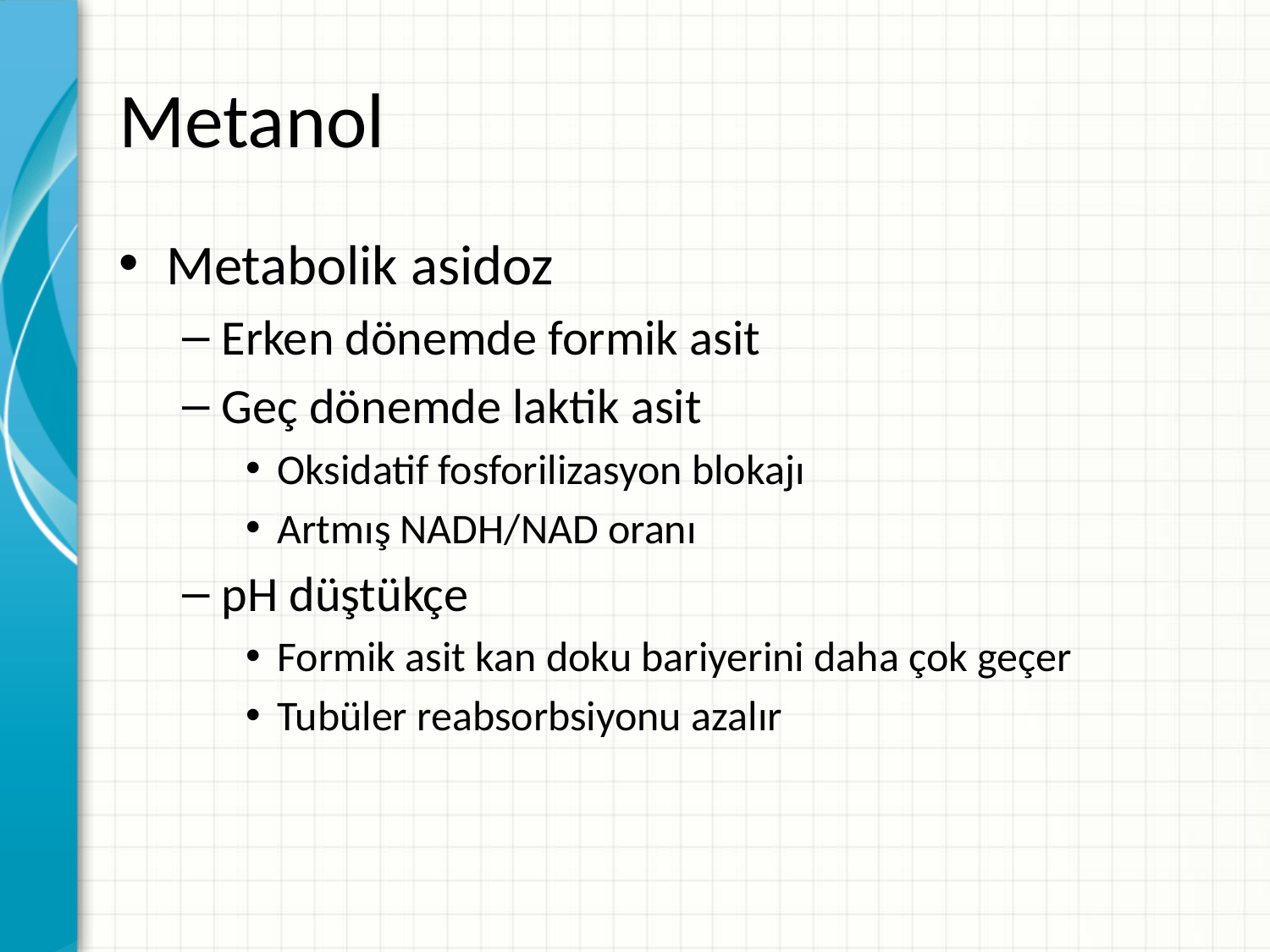

# Metanol
Metabolik asidoz
Erken dönemde formik asit
Geç dönemde laktik asit
Oksidatif fosforilizasyon blokajı
Artmış NADH/NAD oranı
pH düştükçe
Formik asit kan doku bariyerini daha çok geçer
Tubüler reabsorbsiyonu azalır